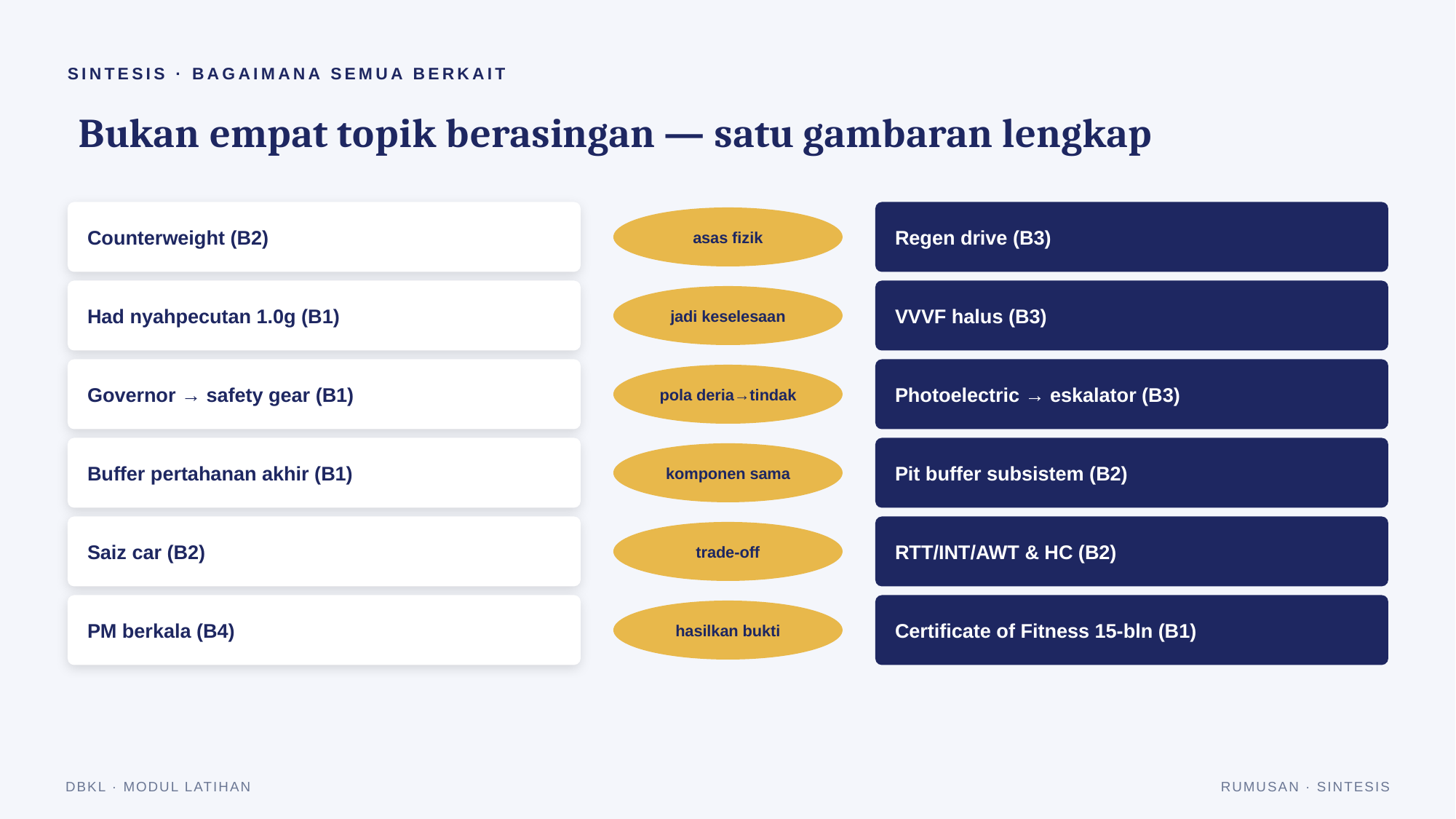

SINTESIS · BAGAIMANA SEMUA BERKAIT
Bukan empat topik berasingan — satu gambaran lengkap

Counterweight (B2)

Regen drive (B3)

asas fizik

Had nyahpecutan 1.0g (B1)

VVVF halus (B3)

jadi keselesaan

Governor → safety gear (B1)

Photoelectric → eskalator (B3)

pola deria→tindak

Buffer pertahanan akhir (B1)

Pit buffer subsistem (B2)

komponen sama

Saiz car (B2)

RTT/INT/AWT & HC (B2)

trade-off

PM berkala (B4)

Certificate of Fitness 15-bln (B1)

hasilkan bukti
DBKL · MODUL LATIHAN
RUMUSAN · SINTESIS